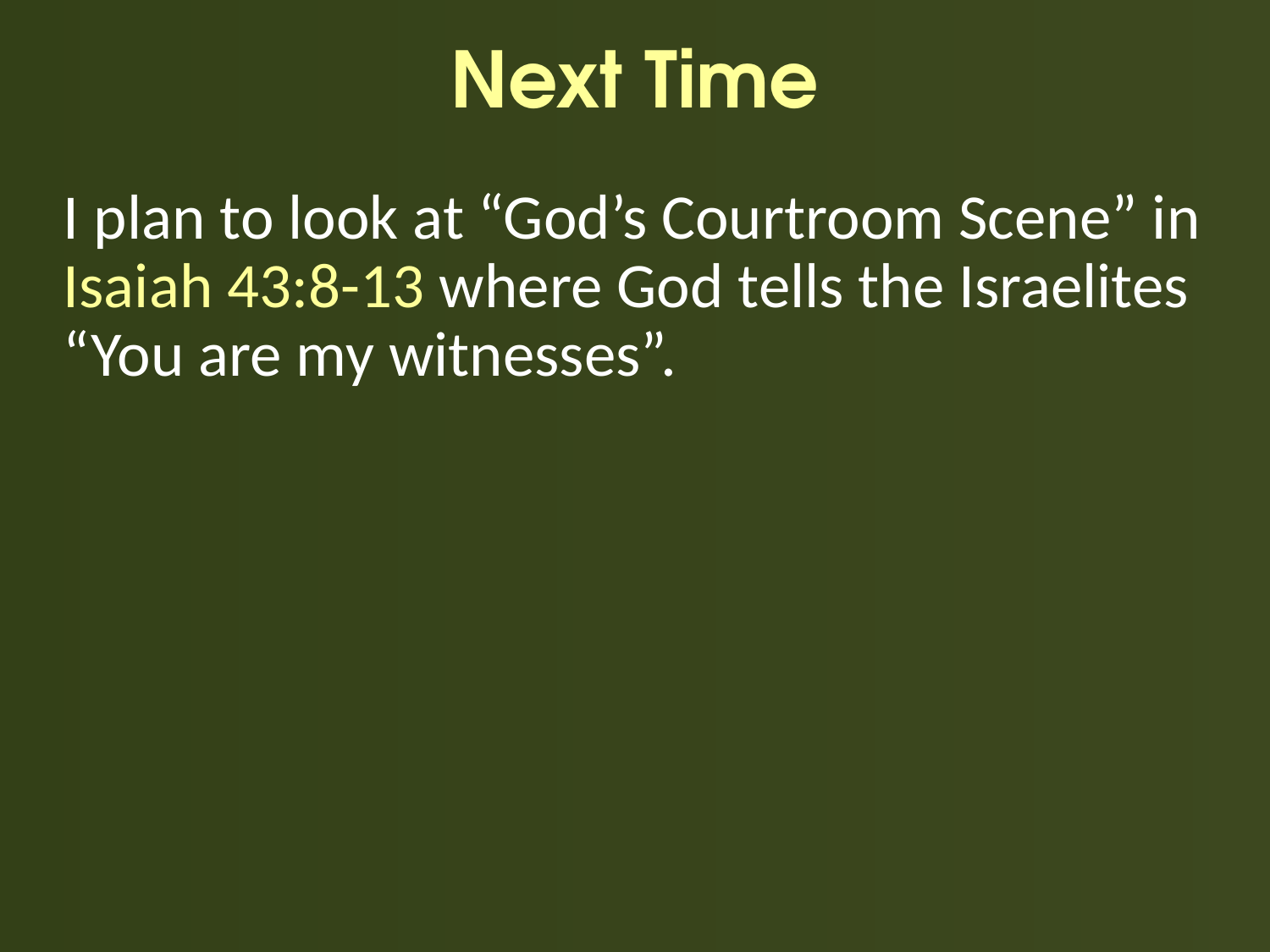

# Next Time
I plan to look at “God’s Courtroom Scene” in Isaiah 43:8-13 where God tells the Israelites “You are my witnesses”.